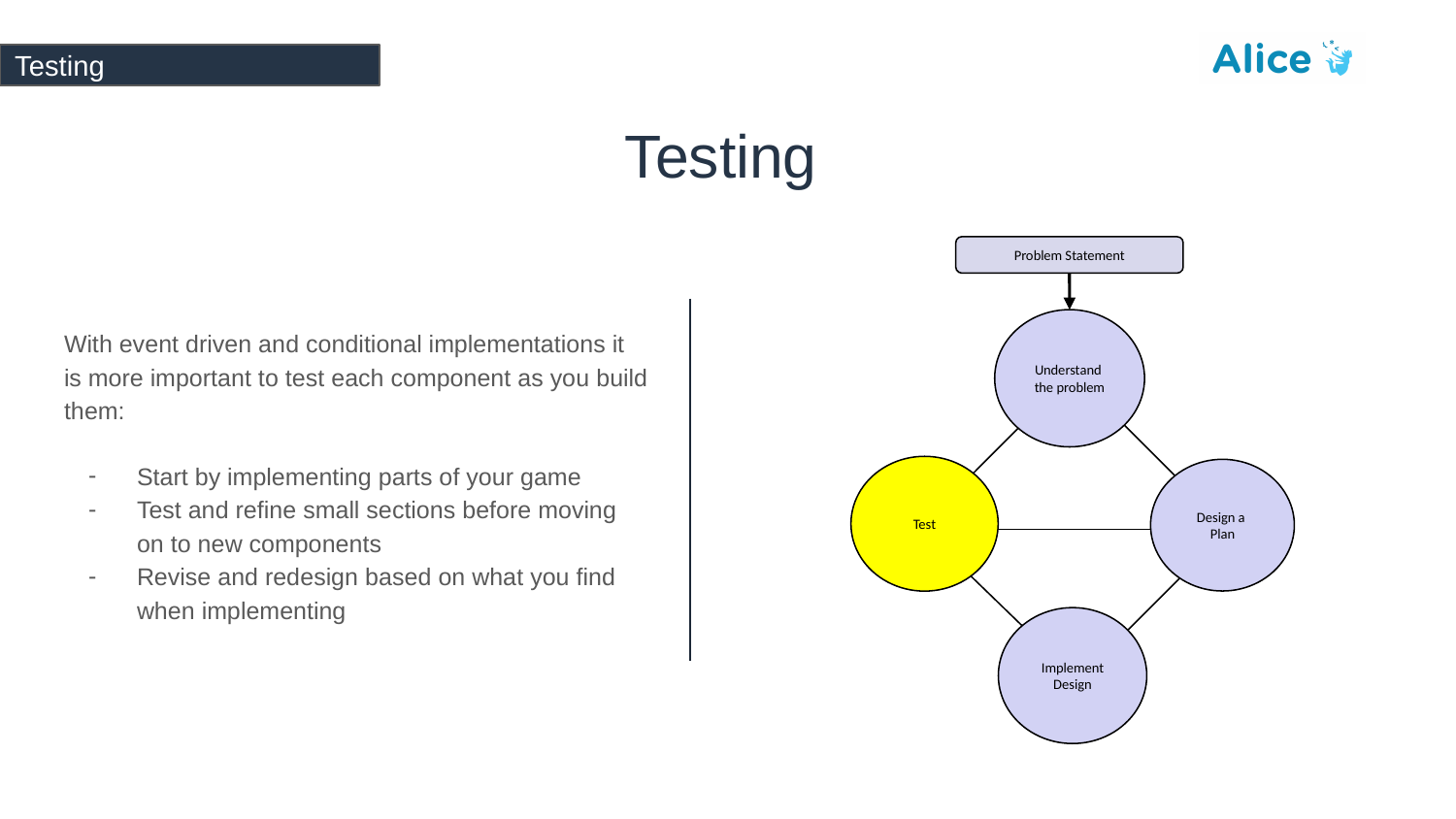

# Testing
Testing
With event driven and conditional implementations it is more important to test each component as you build them:
Start by implementing parts of your game
Test and refine small sections before moving on to new components
Revise and redesign based on what you find when implementing
Problem Statement
Understand
the problem
Test
Design a
Plan
Implement
Design